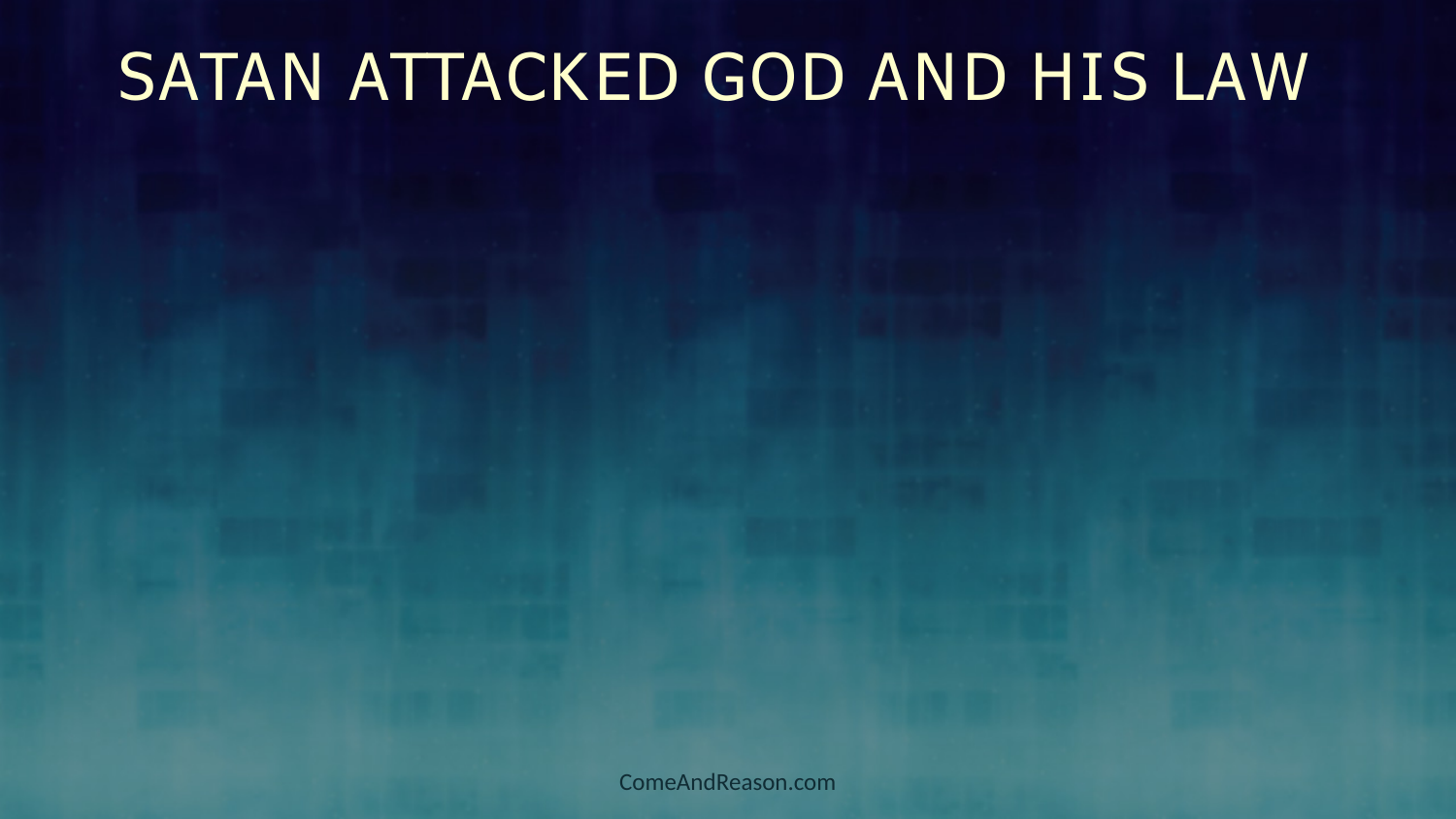

# Satan Attacked God and His Law

ComeAndReason.com